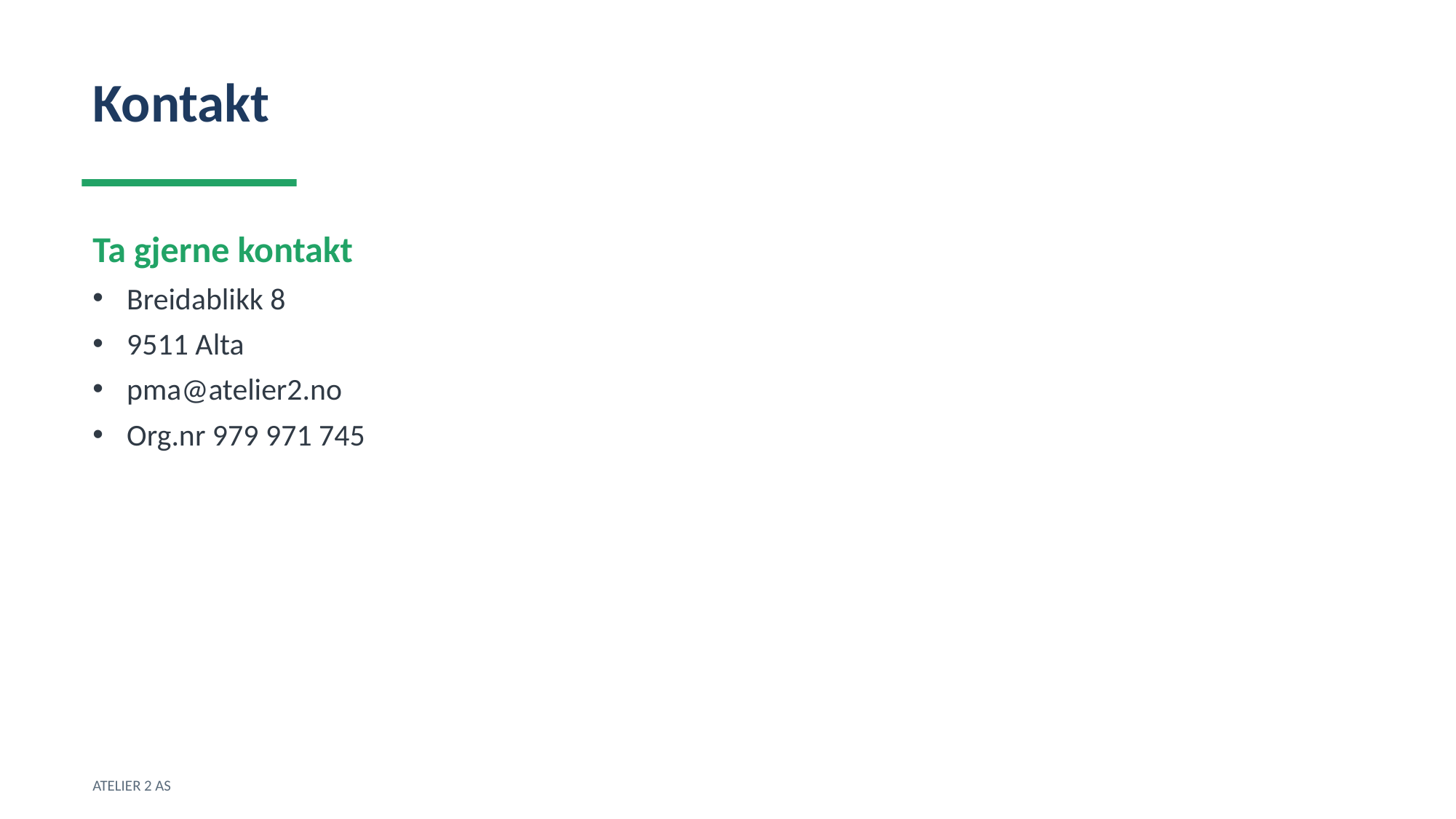

Kontakt

Ta gjerne kontakt
Breidablikk 8
9511 Alta
pma@atelier2.no
Org.nr 979 971 745
ATELIER 2 AS